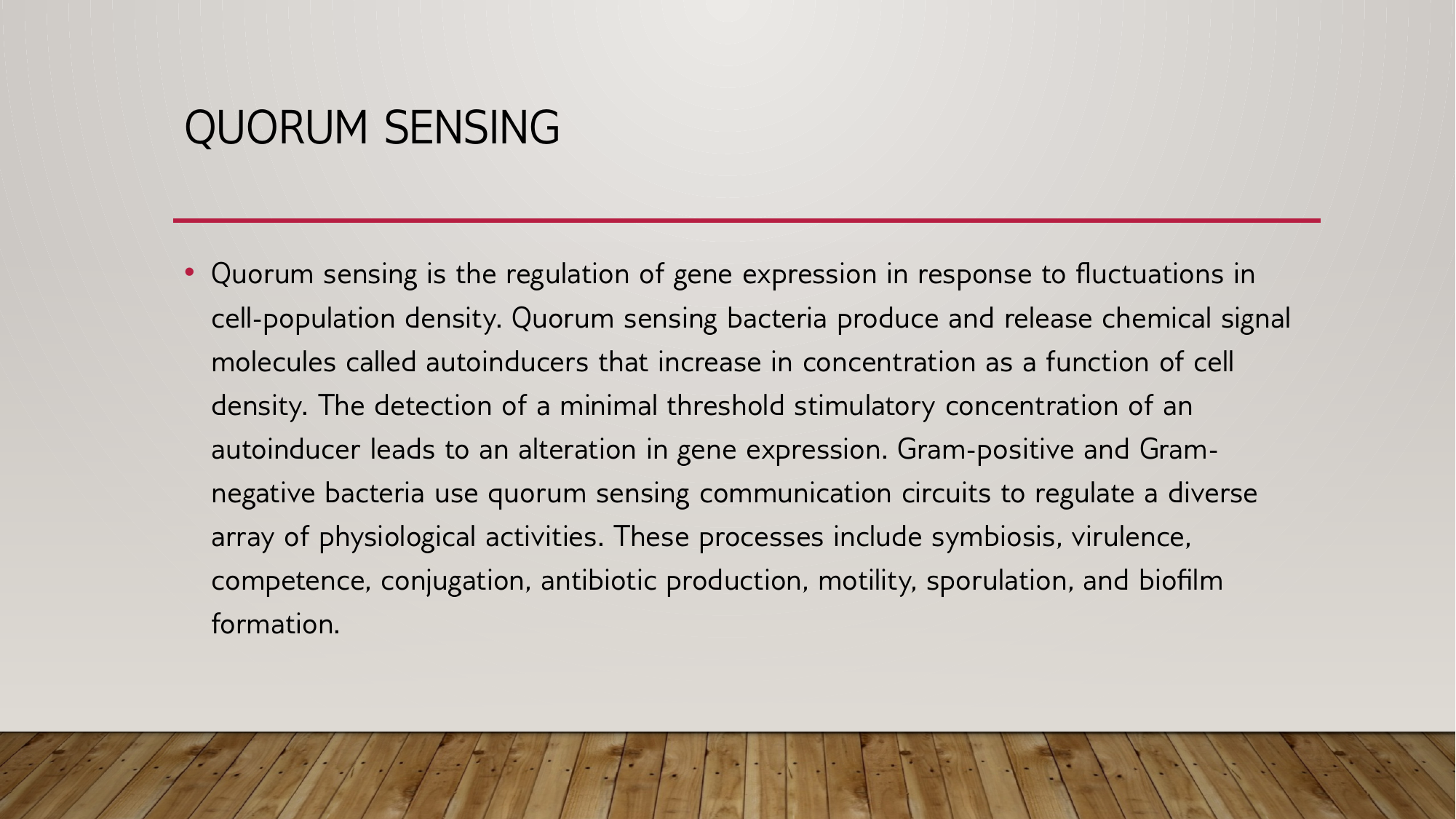

# Quorum Sensing
Quorum sensing is the regulation of gene expression in response to fluctuations in cell-population density. Quorum sensing bacteria produce and release chemical signal molecules called autoinducers that increase in concentration as a function of cell density. The detection of a minimal threshold stimulatory concentration of an autoinducer leads to an alteration in gene expression. Gram-positive and Gram-negative bacteria use quorum sensing communication circuits to regulate a diverse array of physiological activities. These processes include symbiosis, virulence, competence, conjugation, antibiotic production, motility, sporulation, and biofilm formation.